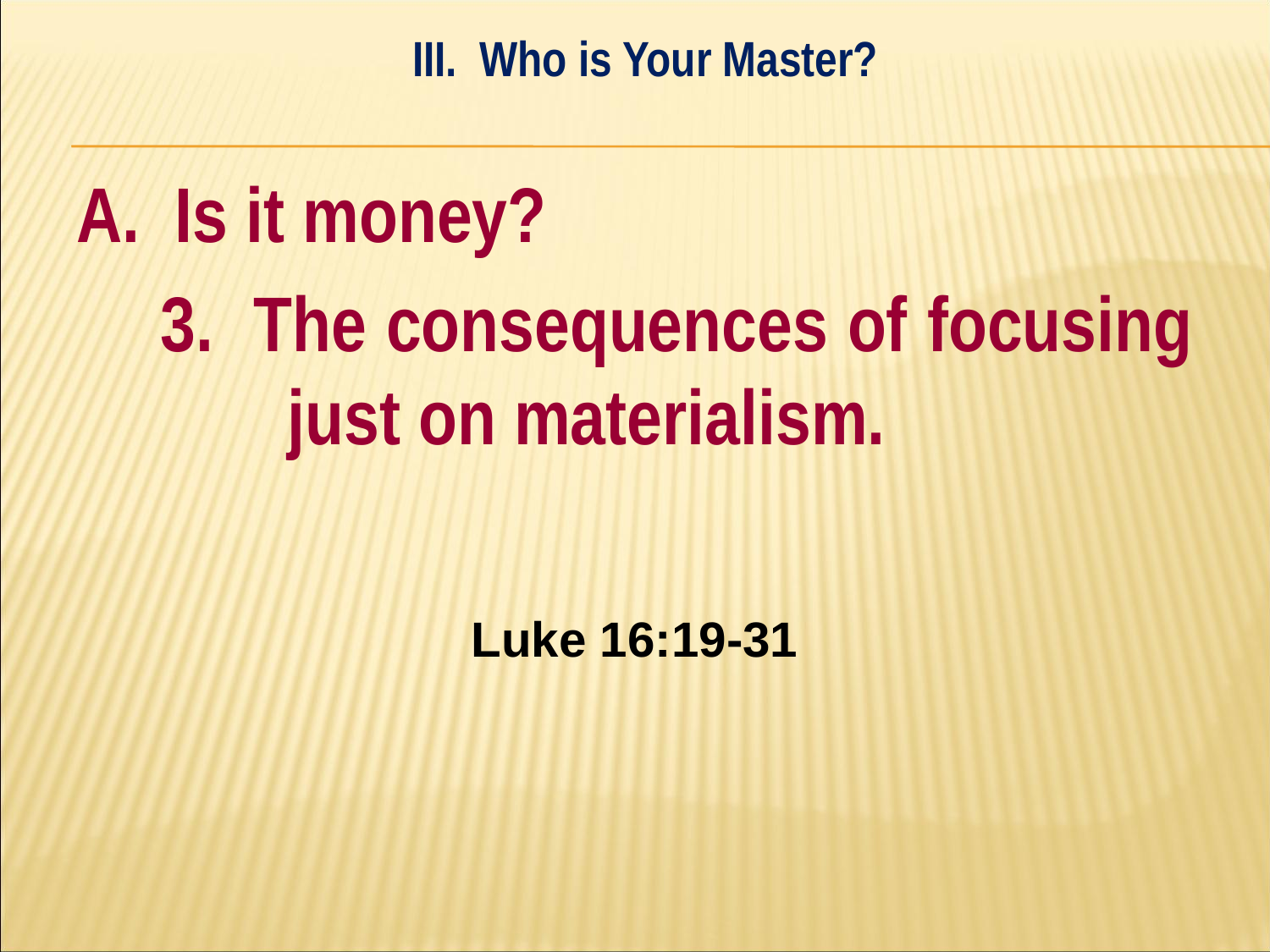

III.  Who is Your Master?
#
A.  Is it money?
	3.  The consequences of focusing 	just on materialism.

Luke 16:19-31